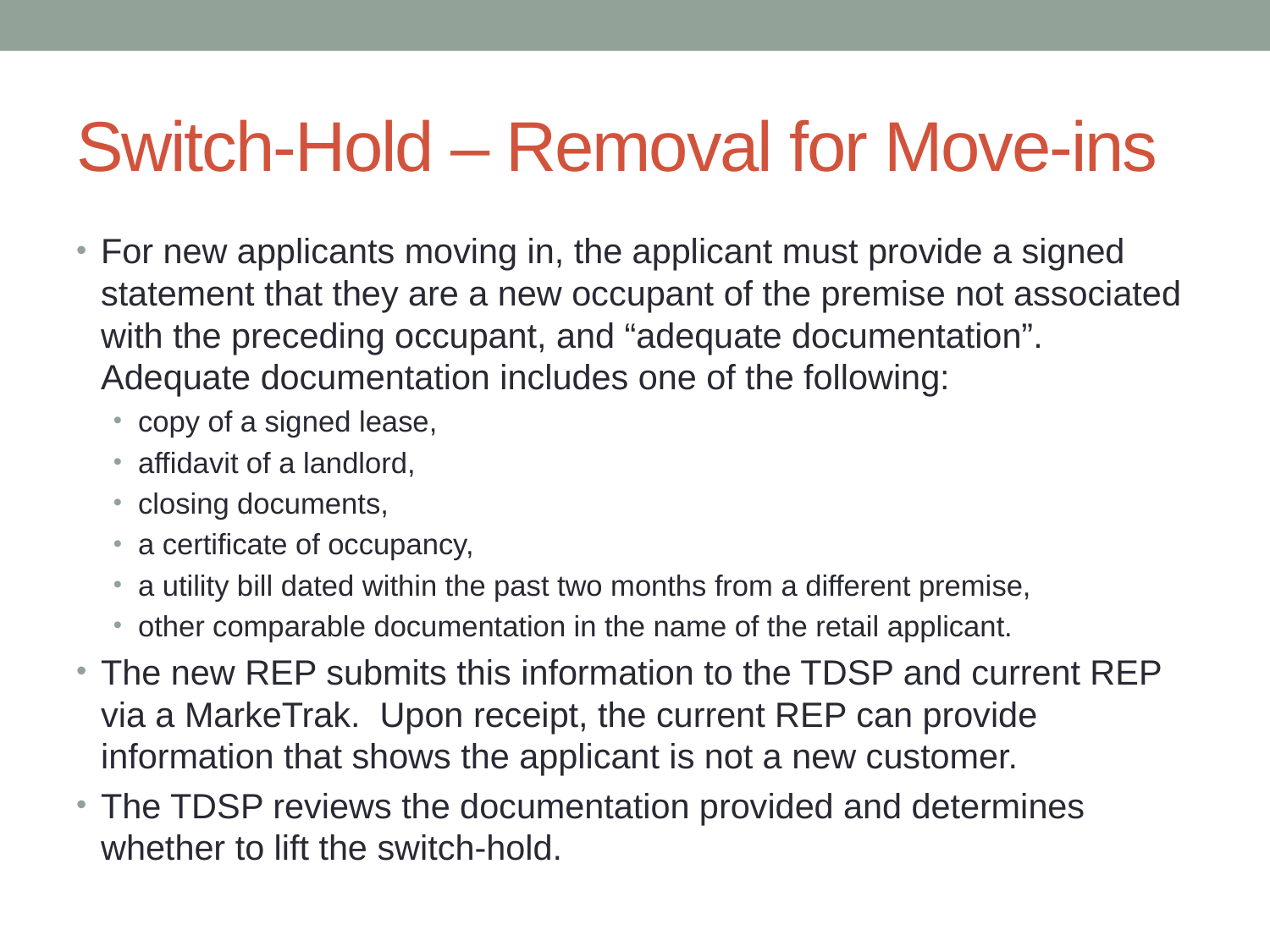

# Switch-Hold – Removal for Move-ins
For new applicants moving in, the applicant must provide a signed statement that they are a new occupant of the premise not associated with the preceding occupant, and “adequate documentation”. Adequate documentation includes one of the following:
copy of a signed lease,
affidavit of a landlord,
closing documents,
a certificate of occupancy,
a utility bill dated within the past two months from a different premise,
other comparable documentation in the name of the retail applicant.
The new REP submits this information to the TDSP and current REP via a MarkeTrak.  Upon receipt, the current REP can provide information that shows the applicant is not a new customer.
The TDSP reviews the documentation provided and determines whether to lift the switch-hold.